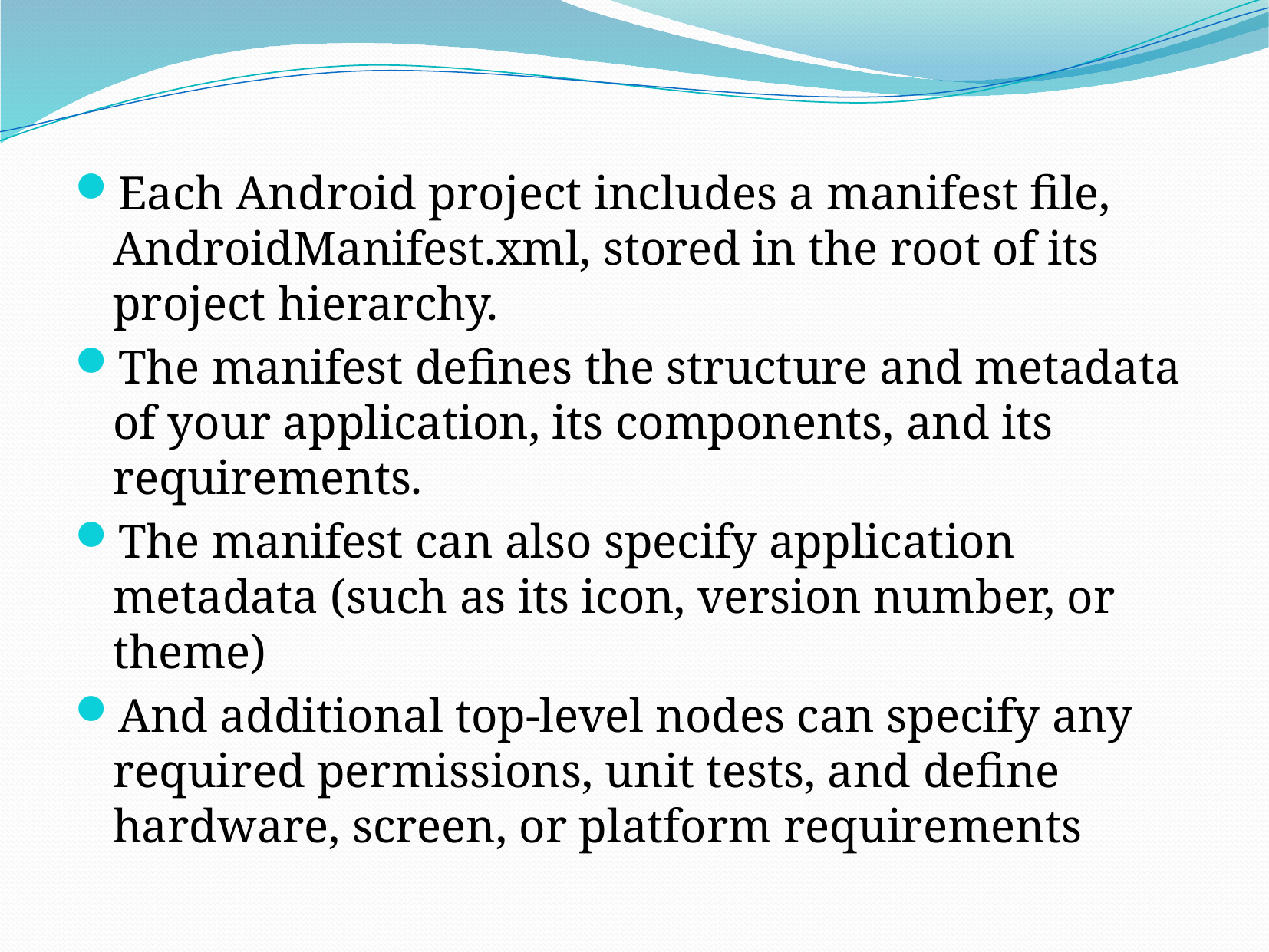

Each Android project includes a manifest file, AndroidManifest.xml, stored in the root of its project hierarchy.
The manifest defines the structure and metadata of your application, its components, and its requirements.
The manifest can also specify application metadata (such as its icon, version number, or theme)
And additional top-level nodes can specify any required permissions, unit tests, and define hardware, screen, or platform requirements